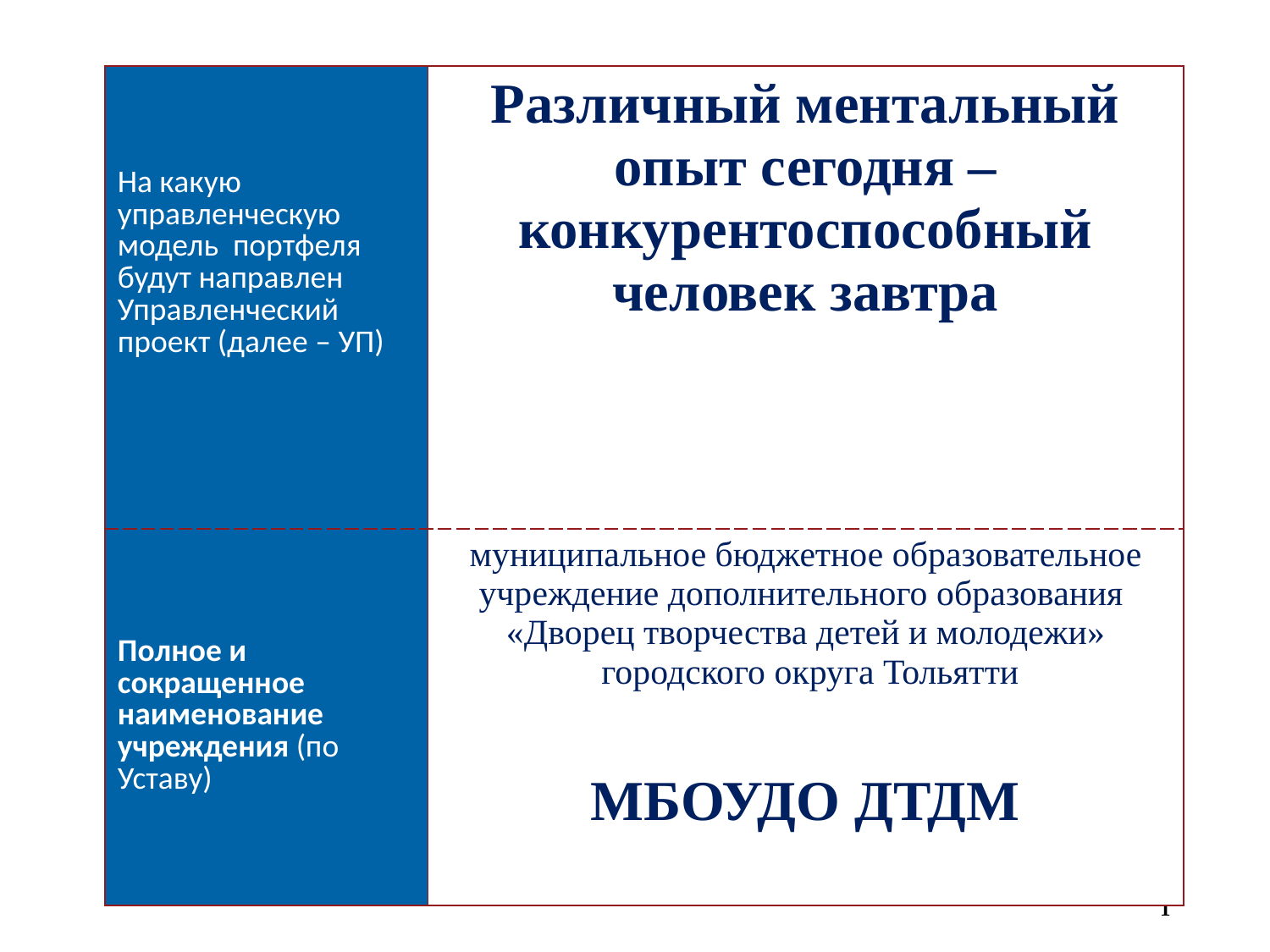

| На какую управленческую модель портфеля будут направлен Управленческий проект (далее – УП) | Различный ментальный опыт сегодня – конкурентоспособный человек завтра |
| --- | --- |
| Полное и сокращенное наименование учреждения (по Уставу) | муниципальное бюджетное образовательное учреждение дополнительного образования «Дворец творчества детей и молодежи» городского округа Тольятти МБОУДО ДТДМ |
1